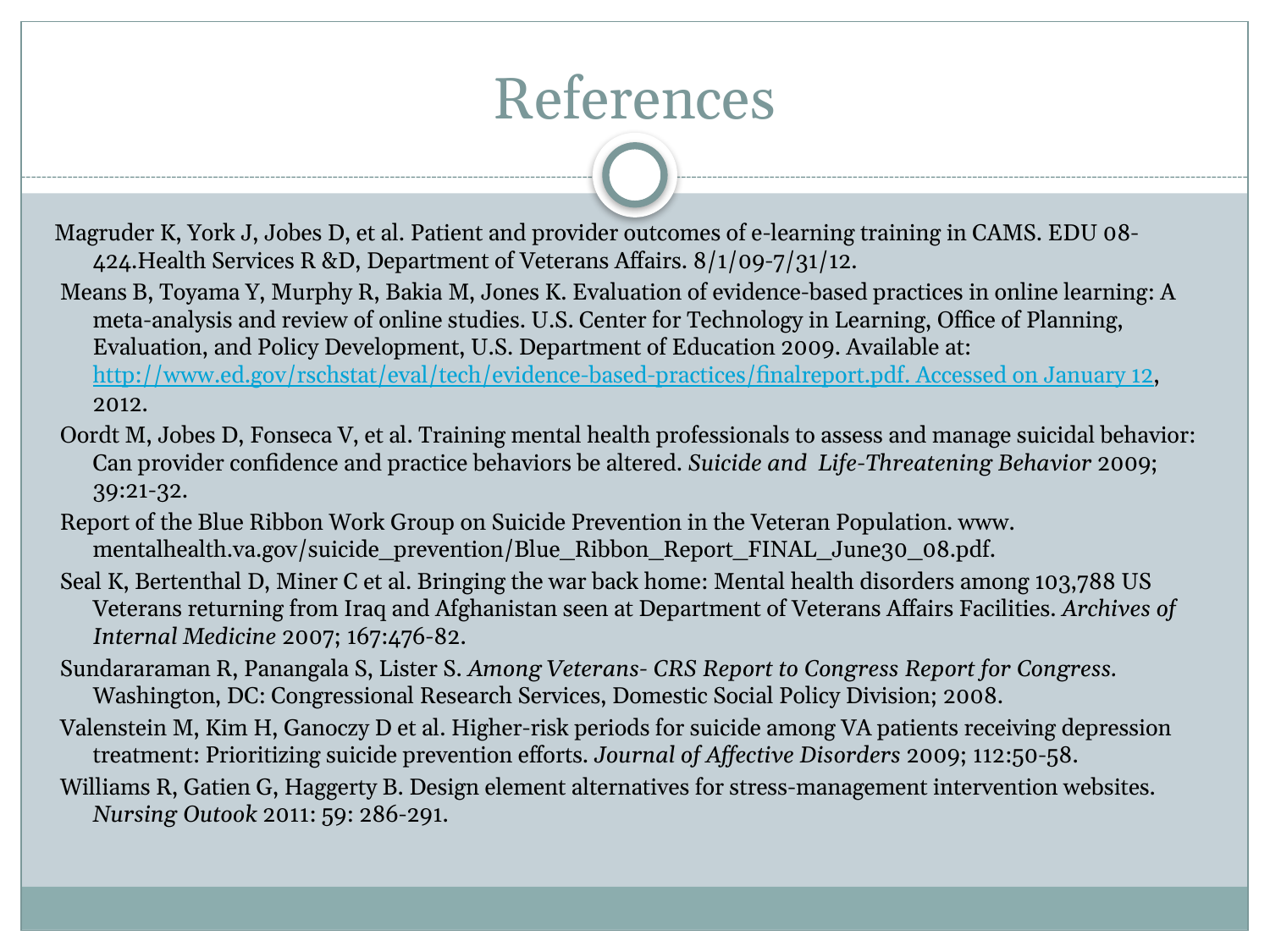

# References
Magruder K, York J, Jobes D, et al. Patient and provider outcomes of e-learning training in CAMS. EDU 08-424.Health Services R &D, Department of Veterans Affairs. 8/1/09-7/31/12.
 Means B, Toyama Y, Murphy R, Bakia M, Jones K. Evaluation of evidence-based practices in online learning: A meta-analysis and review of online studies. U.S. Center for Technology in Learning, Office of Planning, Evaluation, and Policy Development, U.S. Department of Education 2009. Available at: http://www.ed.gov/rschstat/eval/tech/evidence-based-practices/finalreport.pdf. Accessed on January 12, 2012.
 Oordt M, Jobes D, Fonseca V, et al. Training mental health professionals to assess and manage suicidal behavior: Can provider confidence and practice behaviors be altered. Suicide and  Life-Threatening Behavior 2009; 39:21-32.
 Report of the Blue Ribbon Work Group on Suicide Prevention in the Veteran Population. www. mentalhealth.va.gov/suicide_prevention/Blue_Ribbon_Report_FINAL_June30_08.pdf.
 Seal K, Bertenthal D, Miner C et al. Bringing the war back home: Mental health disorders among 103,788 US Veterans returning from Iraq and Afghanistan seen at Department of Veterans Affairs Facilities. Archives of Internal Medicine 2007; 167:476-82.
 Sundararaman R, Panangala S, Lister S. Among Veterans- CRS Report to Congress Report for Congress. Washington, DC: Congressional Research Services, Domestic Social Policy Division; 2008.
 Valenstein M, Kim H, Ganoczy D et al. Higher-risk periods for suicide among VA patients receiving depression treatment: Prioritizing suicide prevention efforts. Journal of Affective Disorders 2009; 112:50-58.
 Williams R, Gatien G, Haggerty B. Design element alternatives for stress-management intervention websites. Nursing Outook 2011: 59: 286-291.